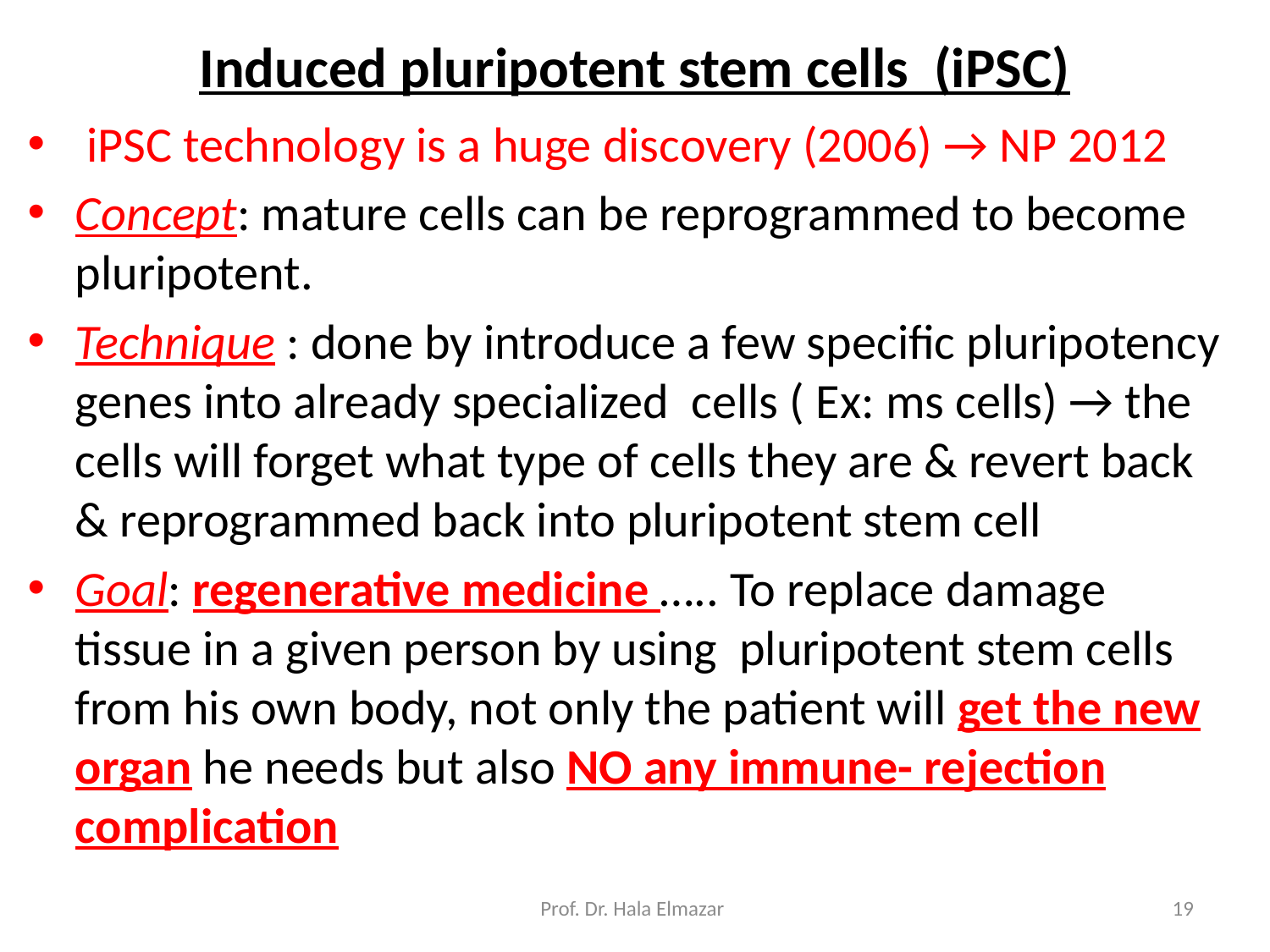

# Induced pluripotent stem cells  (iPSC)
 iPSC technology is a huge discovery (2006) → NP 2012
Concept: mature cells can be reprogrammed to become pluripotent.
Technique : done by introduce a few specific pluripotency genes into already specialized  cells ( Ex: ms cells) → the cells will forget what type of cells they are & revert back & reprogrammed back into pluripotent stem cell
Goal: regenerative medicine ….. To replace damage tissue in a given person by using  pluripotent stem cells from his own body, not only the patient will get the new organ he needs but also NO any immune- rejection complication
Prof. Dr. Hala Elmazar
19